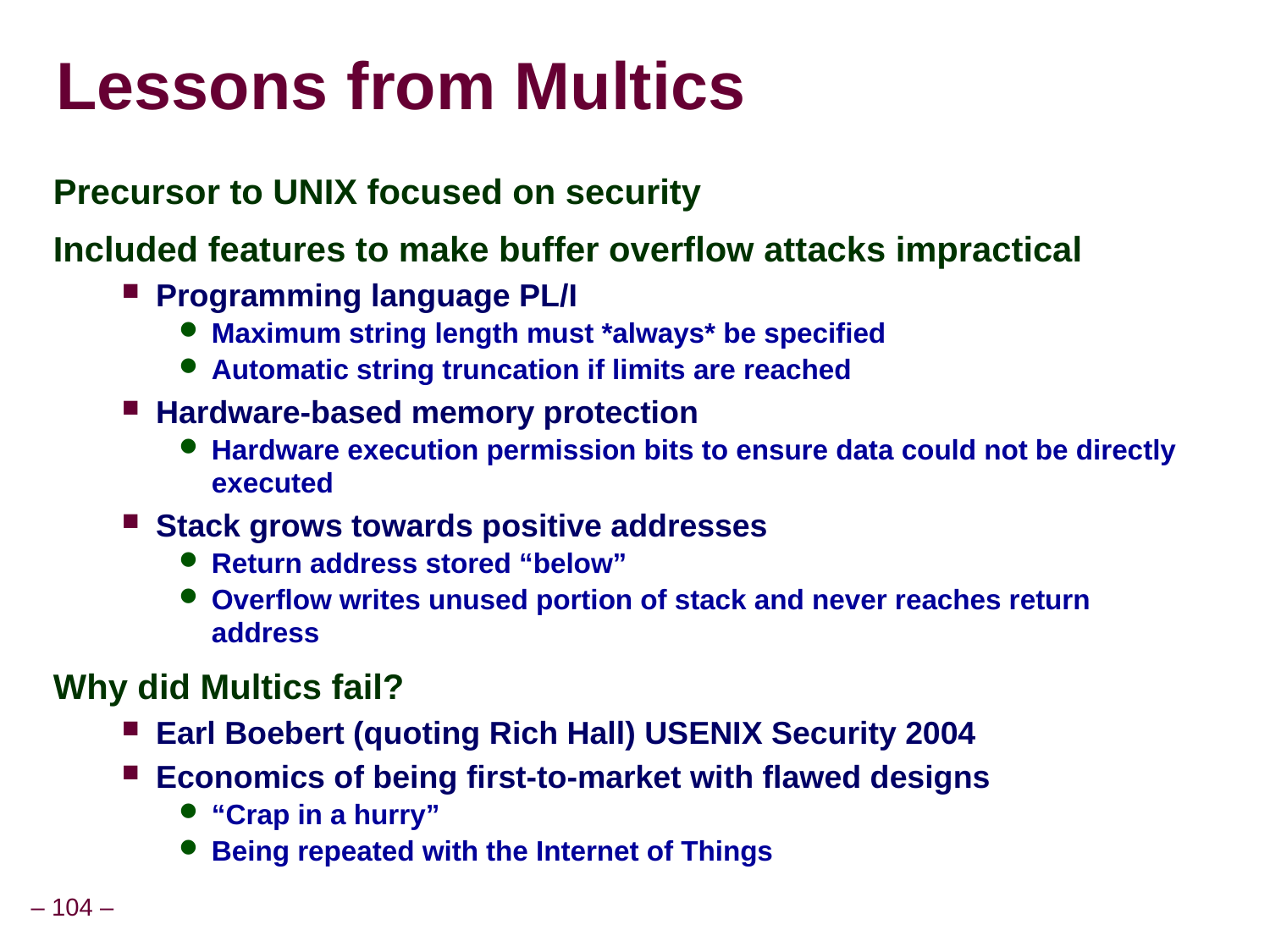

Lessons from Multics
Precursor to UNIX focused on security
Included features to make buffer overflow attacks impractical
Programming language PL/I
Maximum string length must *always* be specified
Automatic string truncation if limits are reached
Hardware-based memory protection
Hardware execution permission bits to ensure data could not be directly executed
Stack grows towards positive addresses
Return address stored “below”
Overflow writes unused portion of stack and never reaches return address
Why did Multics fail?
Earl Boebert (quoting Rich Hall) USENIX Security 2004
Economics of being first-to-market with flawed designs
“Crap in a hurry”
Being repeated with the Internet of Things